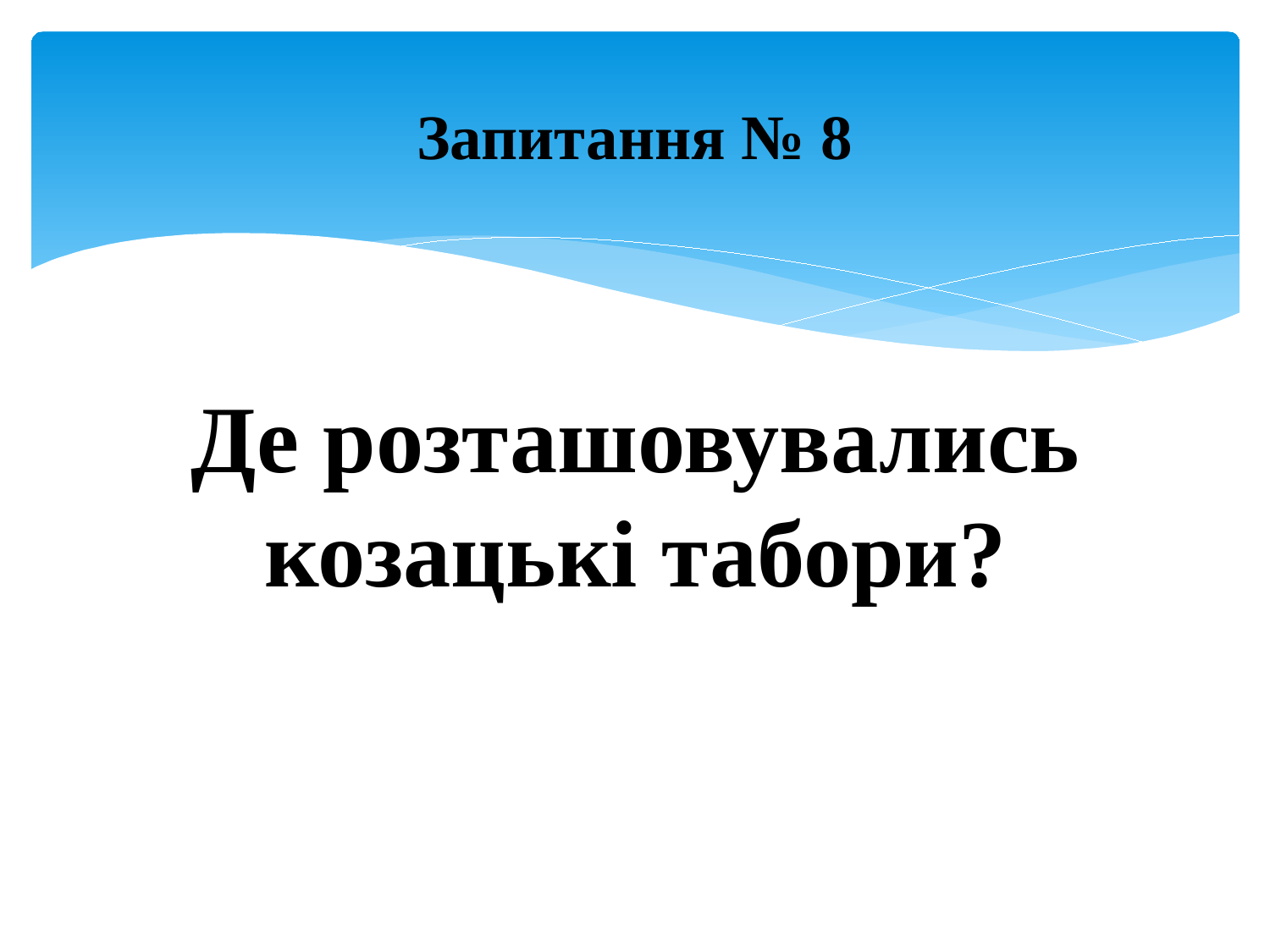

# Запитання № 8
Де розташовувались козацькі табори?